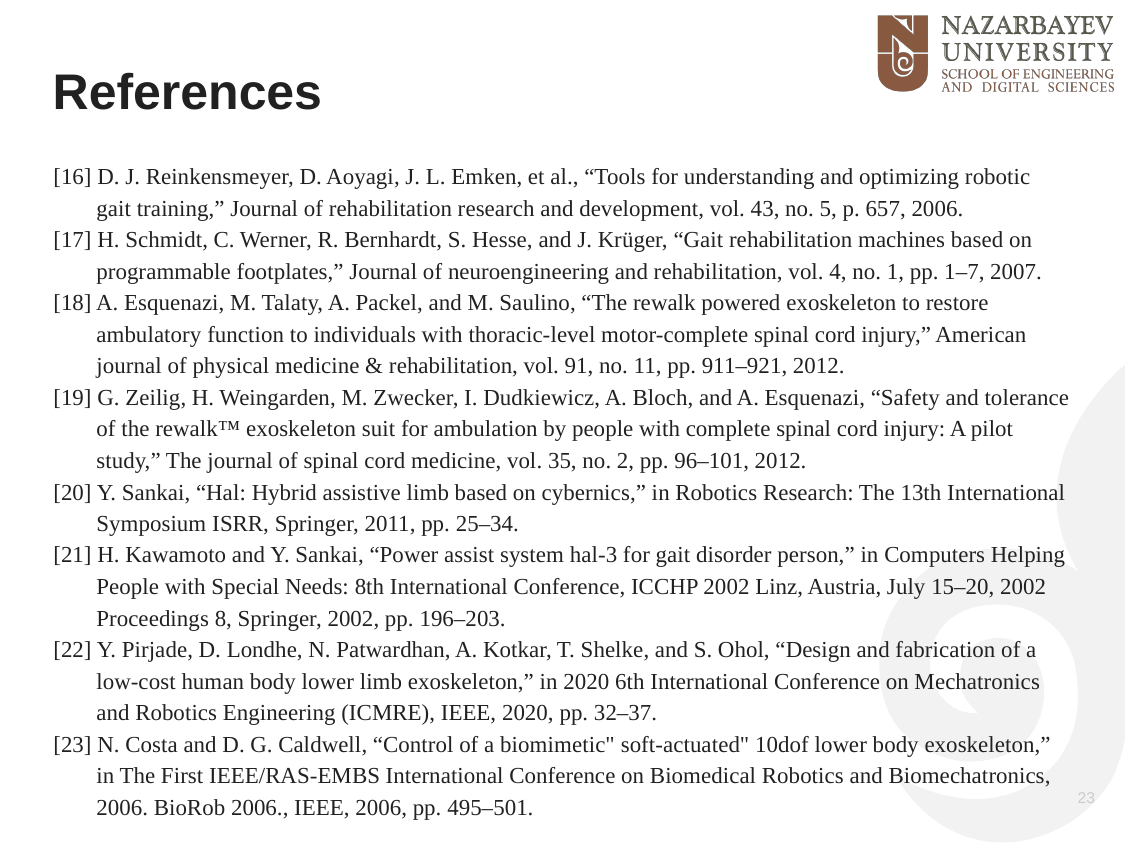

References
[16] D. J. Reinkensmeyer, D. Aoyagi, J. L. Emken, et al., “Tools for understanding and optimizing robotic gait training,” Journal of rehabilitation research and development, vol. 43, no. 5, p. 657, 2006.
[17] H. Schmidt, C. Werner, R. Bernhardt, S. Hesse, and J. Krüger, “Gait rehabilitation machines based on programmable footplates,” Journal of neuroengineering and rehabilitation, vol. 4, no. 1, pp. 1–7, 2007.
[18] A. Esquenazi, M. Talaty, A. Packel, and M. Saulino, “The rewalk powered exoskeleton to restore ambulatory function to individuals with thoracic-level motor-complete spinal cord injury,” American journal of physical medicine & rehabilitation, vol. 91, no. 11, pp. 911–921, 2012.
[19] G. Zeilig, H. Weingarden, M. Zwecker, I. Dudkiewicz, A. Bloch, and A. Esquenazi, “Safety and tolerance of the rewalk™ exoskeleton suit for ambulation by people with complete spinal cord injury: A pilot study,” The journal of spinal cord medicine, vol. 35, no. 2, pp. 96–101, 2012.
[20] Y. Sankai, “Hal: Hybrid assistive limb based on cybernics,” in Robotics Research: The 13th International Symposium ISRR, Springer, 2011, pp. 25–34.
[21] H. Kawamoto and Y. Sankai, “Power assist system hal-3 for gait disorder person,” in Computers Helping People with Special Needs: 8th International Conference, ICCHP 2002 Linz, Austria, July 15–20, 2002 Proceedings 8, Springer, 2002, pp. 196–203.
[22] Y. Pirjade, D. Londhe, N. Patwardhan, A. Kotkar, T. Shelke, and S. Ohol, “Design and fabrication of a low-cost human body lower limb exoskeleton,” in 2020 6th International Conference on Mechatronics and Robotics Engineering (ICMRE), IEEE, 2020, pp. 32–37.
[23] N. Costa and D. G. Caldwell, “Control of a biomimetic" soft-actuated" 10dof lower body exoskeleton,” in The First IEEE/RAS-EMBS International Conference on Biomedical Robotics and Biomechatronics, 2006. BioRob 2006., IEEE, 2006, pp. 495–501.

23